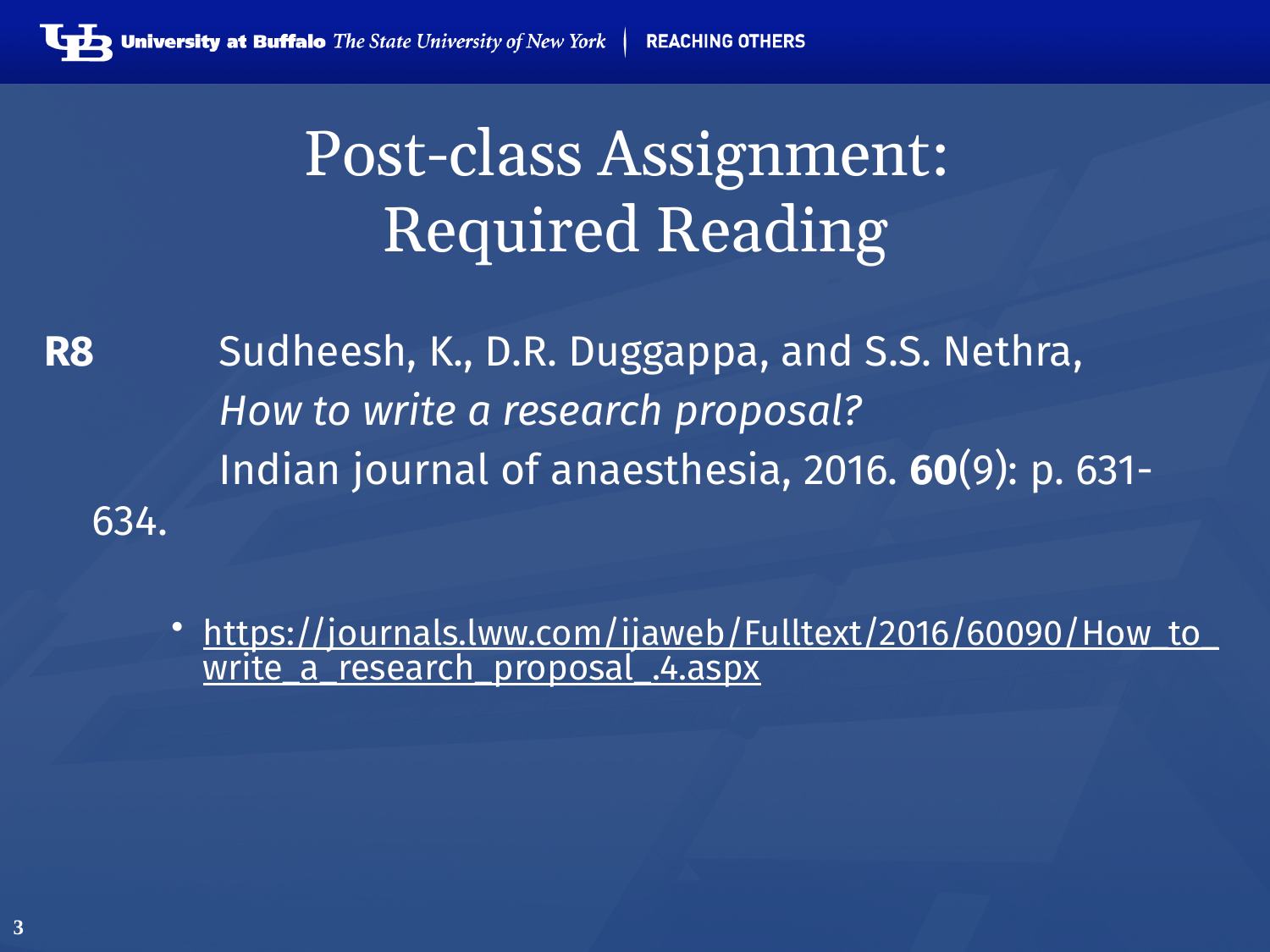

# Post-class Assignment: Required Reading
R8 	Sudheesh, K., D.R. Duggappa, and S.S. Nethra,
		How to write a research proposal?
		Indian journal of anaesthesia, 2016. 60(9): p. 631-634.

https://journals.lww.com/ijaweb/Fulltext/2016/60090/How_to_write_a_research_proposal_.4.aspx

3